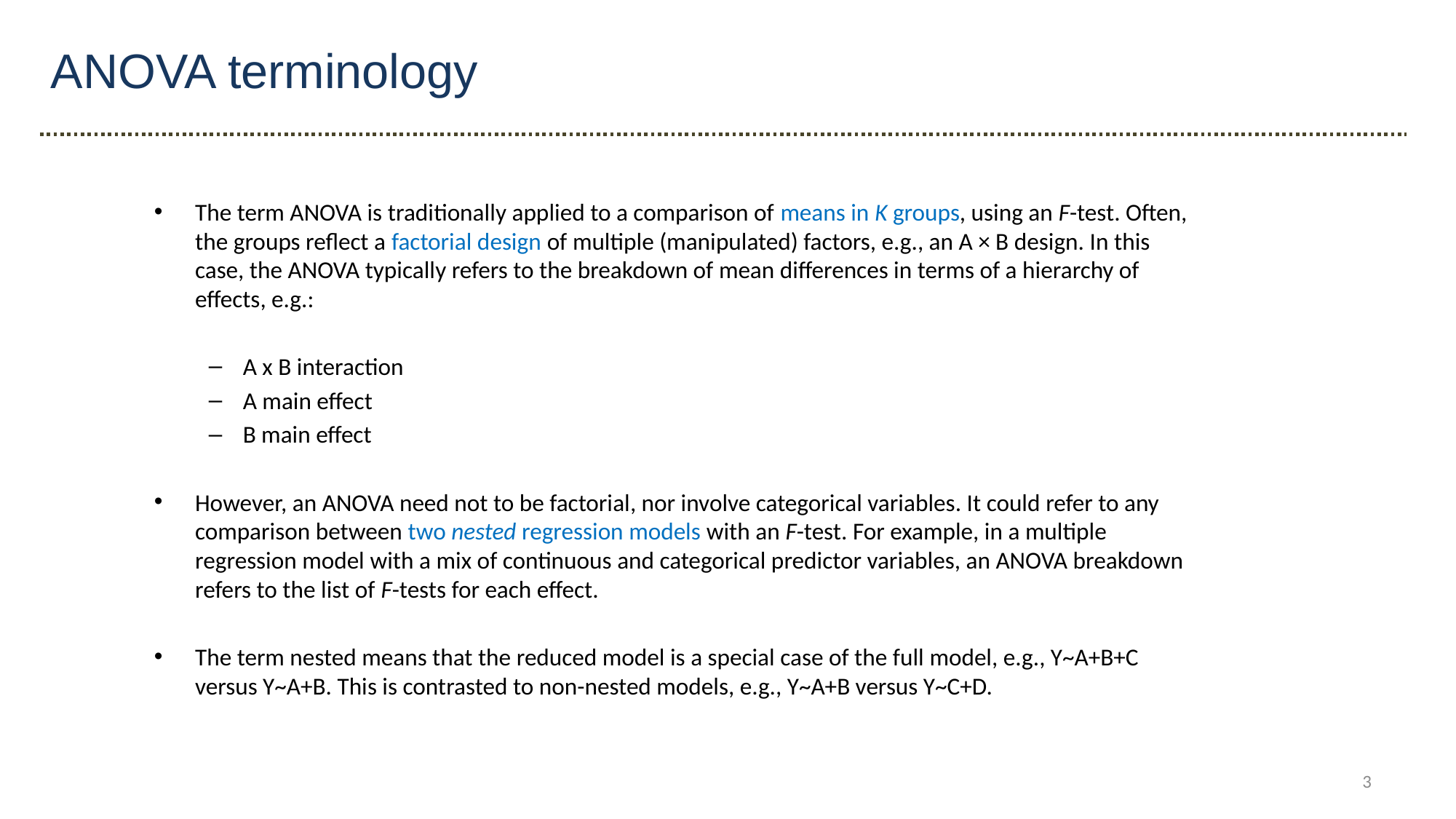

ANOVA terminology
The term ANOVA is traditionally applied to a comparison of means in K groups, using an F-test. Often, the groups reflect a factorial design of multiple (manipulated) factors, e.g., an A × B design. In this case, the ANOVA typically refers to the breakdown of mean differences in terms of a hierarchy of effects, e.g.:

A x B interaction
A main effect
B main effect

However, an ANOVA need not to be factorial, nor involve categorical variables. It could refer to any comparison between two nested regression models with an F-test. For example, in a multiple regression model with a mix of continuous and categorical predictor variables, an ANOVA breakdown refers to the list of F-tests for each effect.

The term nested means that the reduced model is a special case of the full model, e.g., Y~A+B+C versus Y~A+B. This is contrasted to non-nested models, e.g., Y~A+B versus Y~C+D.
3